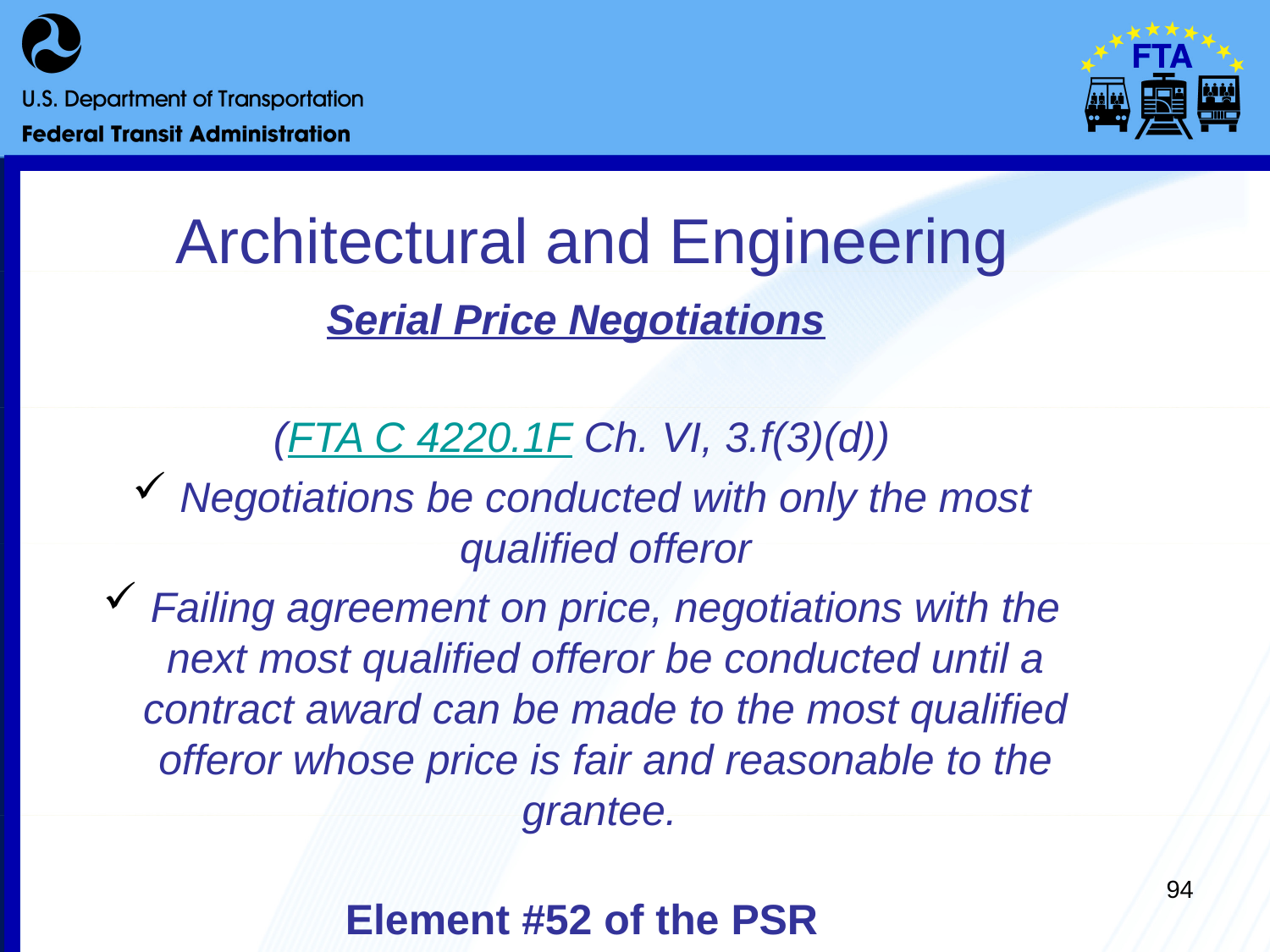

# Architectural and Engineering
Serial Price Negotiations

(FTA C 4220.1F Ch. VI, 3.f(3)(d))
Negotiations be conducted with only the most qualified offeror
Failing agreement on price, negotiations with the next most qualified offeror be conducted until a contract award can be made to the most qualified offeror whose price is fair and reasonable to the grantee.
Element #52 of the PSR
94